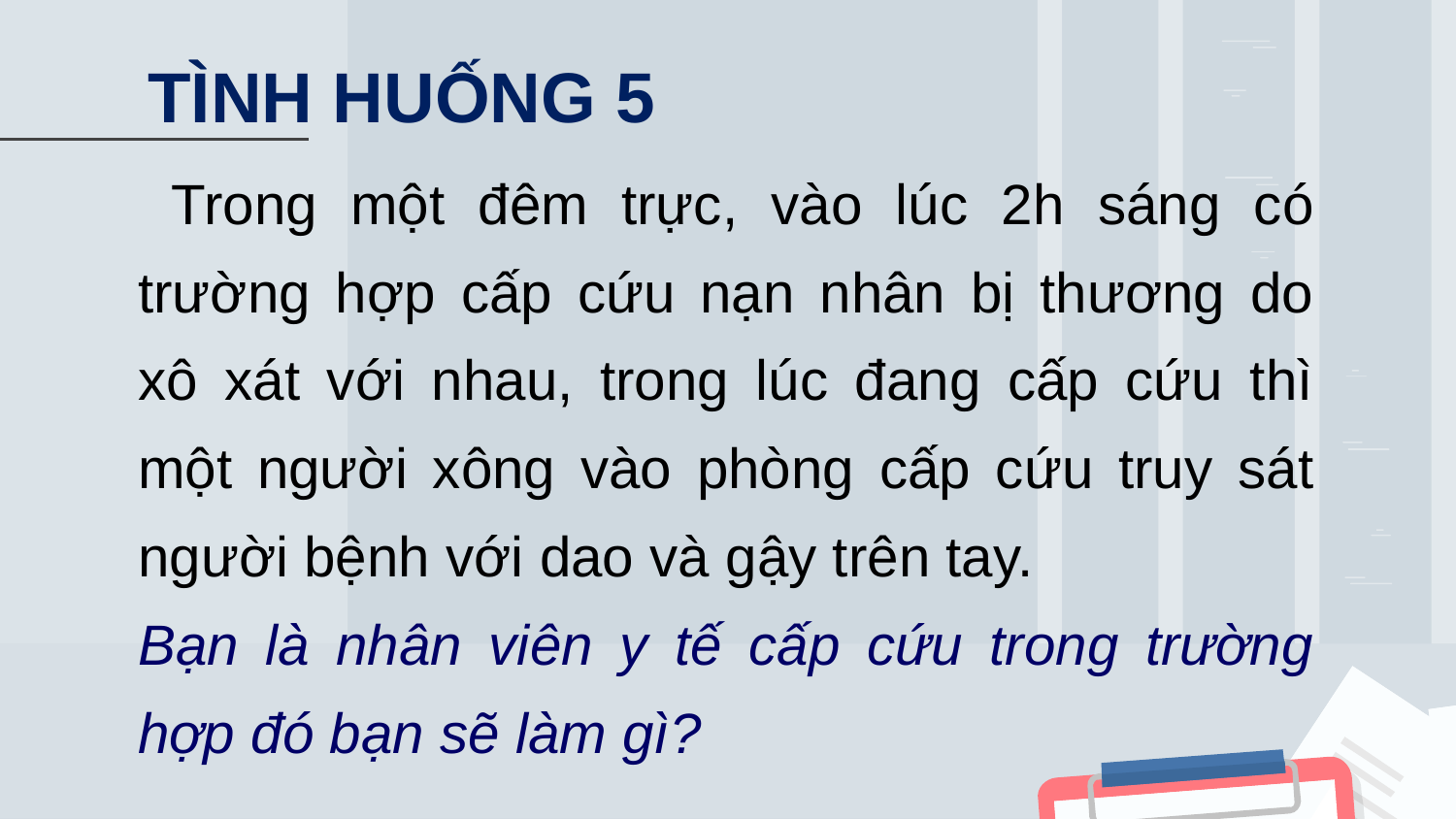

# TÌNH HUỐNG 5
 Trong một đêm trực, vào lúc 2h sáng có trường hợp cấp cứu nạn nhân bị thương do xô xát với nhau, trong lúc đang cấp cứu thì một người xông vào phòng cấp cứu truy sát người bệnh với dao và gậy trên tay.
Bạn là nhân viên y tế cấp cứu trong trường hợp đó bạn sẽ làm gì?